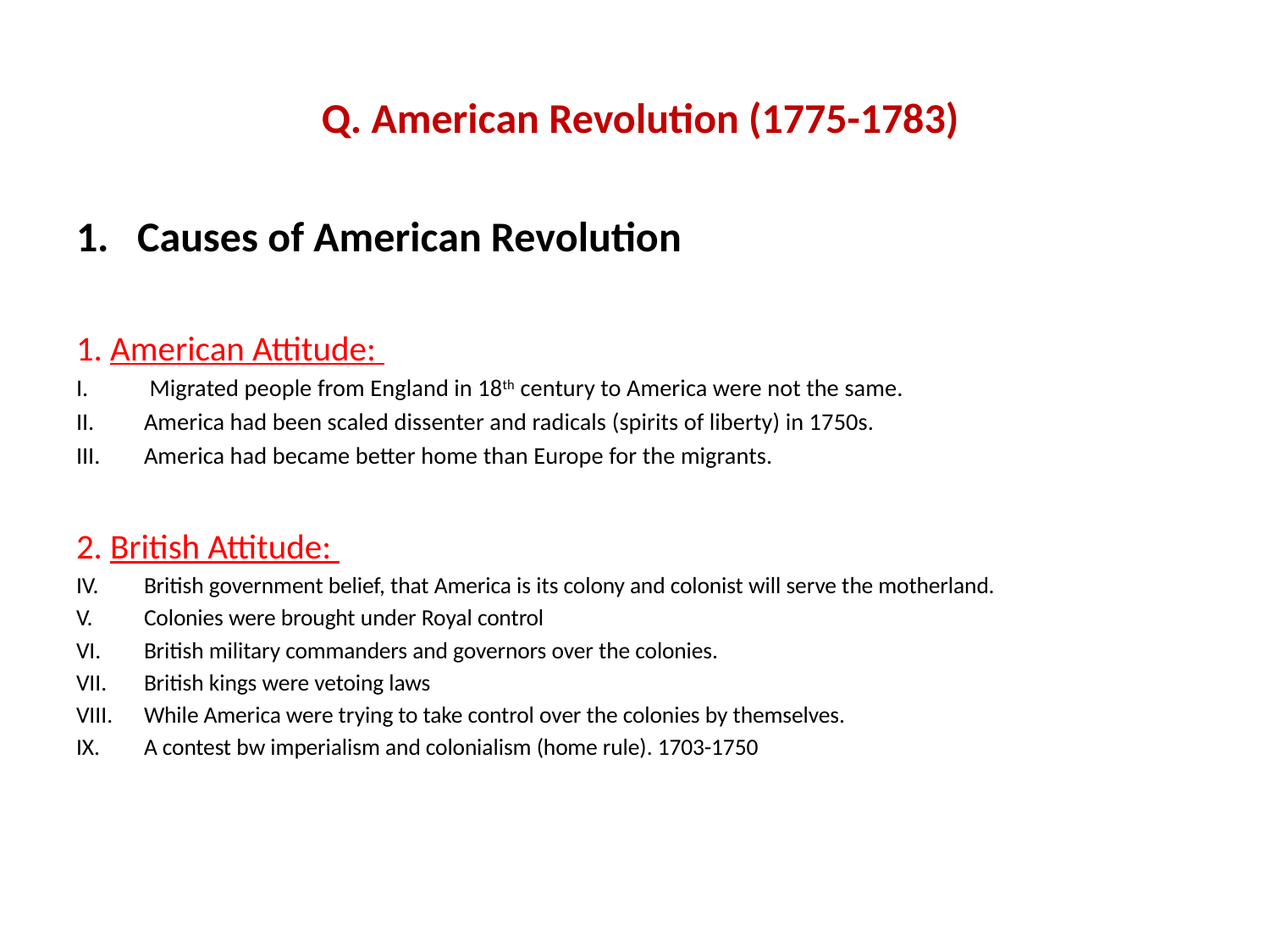

Q. American Revolution (1775-1783)

Causes of American Revolution

1. American Attitude:
 Migrated people from England in 18th century to America were not the same.
America had been scaled dissenter and radicals (spirits of liberty) in 1750s.
America had became better home than Europe for the migrants.

2. British Attitude:
British government belief, that America is its colony and colonist will serve the motherland.
Colonies were brought under Royal control
British military commanders and governors over the colonies.
British kings were vetoing laws
While America were trying to take control over the colonies by themselves.
A contest bw imperialism and colonialism (home rule). 1703-1750